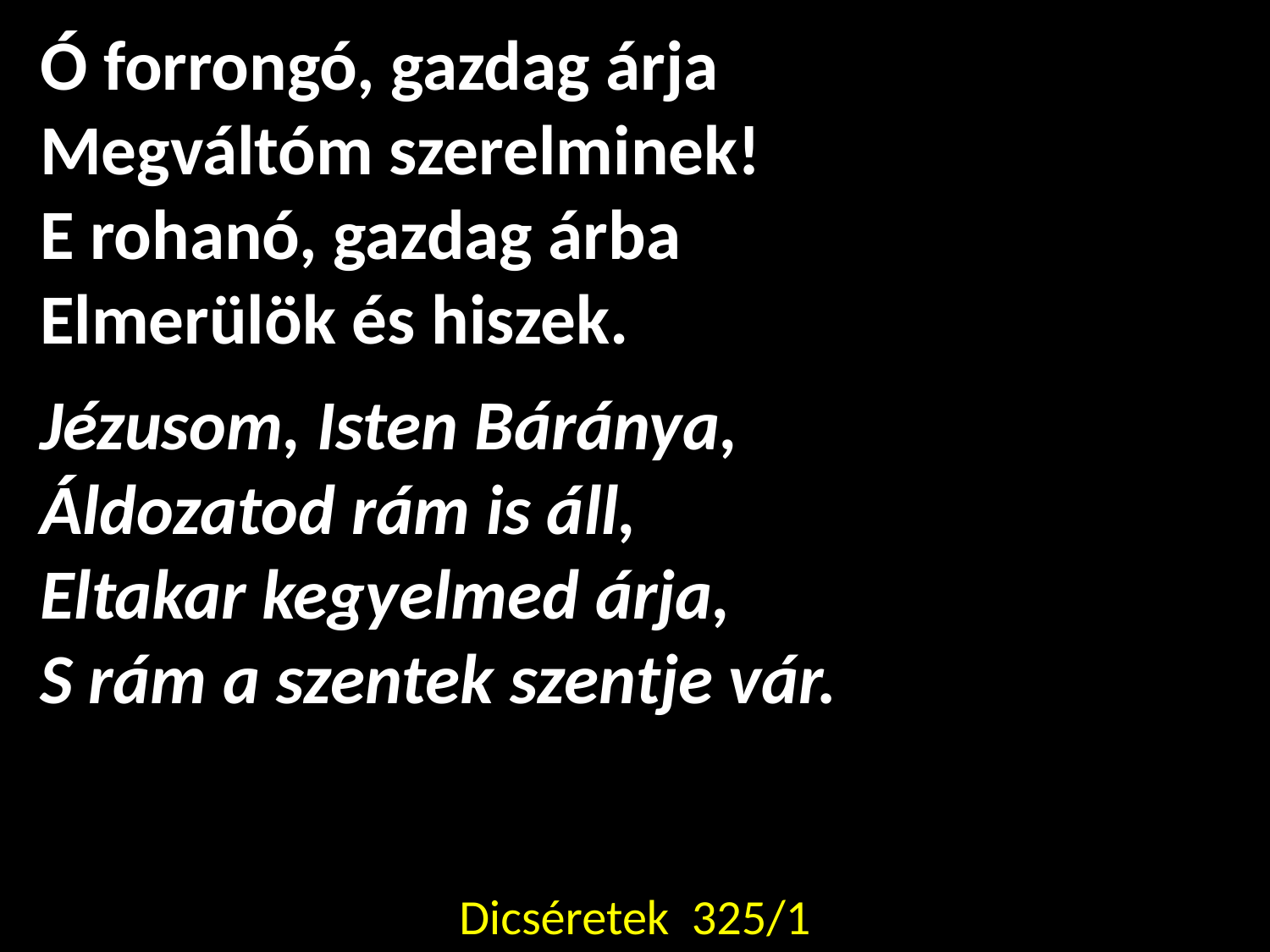

Ó forrongó, gazdag árja
Megváltóm szerelminek!
E rohanó, gazdag árba
Elmerülök és hiszek.
Jézusom, Isten Báránya,
Áldozatod rám is áll,
Eltakar kegyelmed árja,
S rám a szentek szentje vár.
Dicséretek  325/1